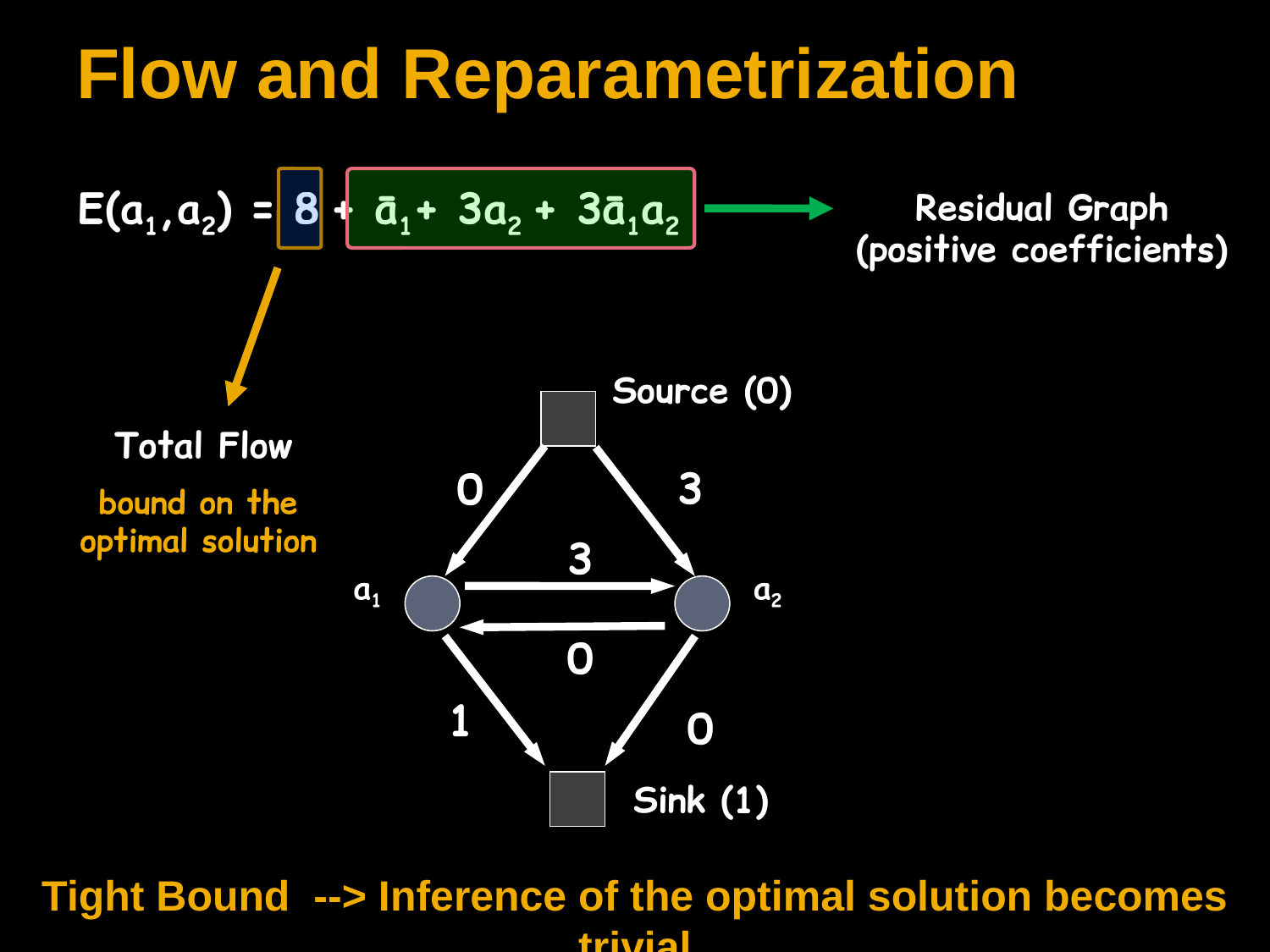

# Flow and Reparametrization

E(a1,a2) = 8 + ā1+ 3a2 + 3ā1a2
Residual Graph
(positive coefficients)
Source (0)

Total Flow

3
0
bound on the optimal solution
3
a1
a2

0

1
0
Sink (1)

Tight Bound  --> Inference of the optimal solution becomes trivial